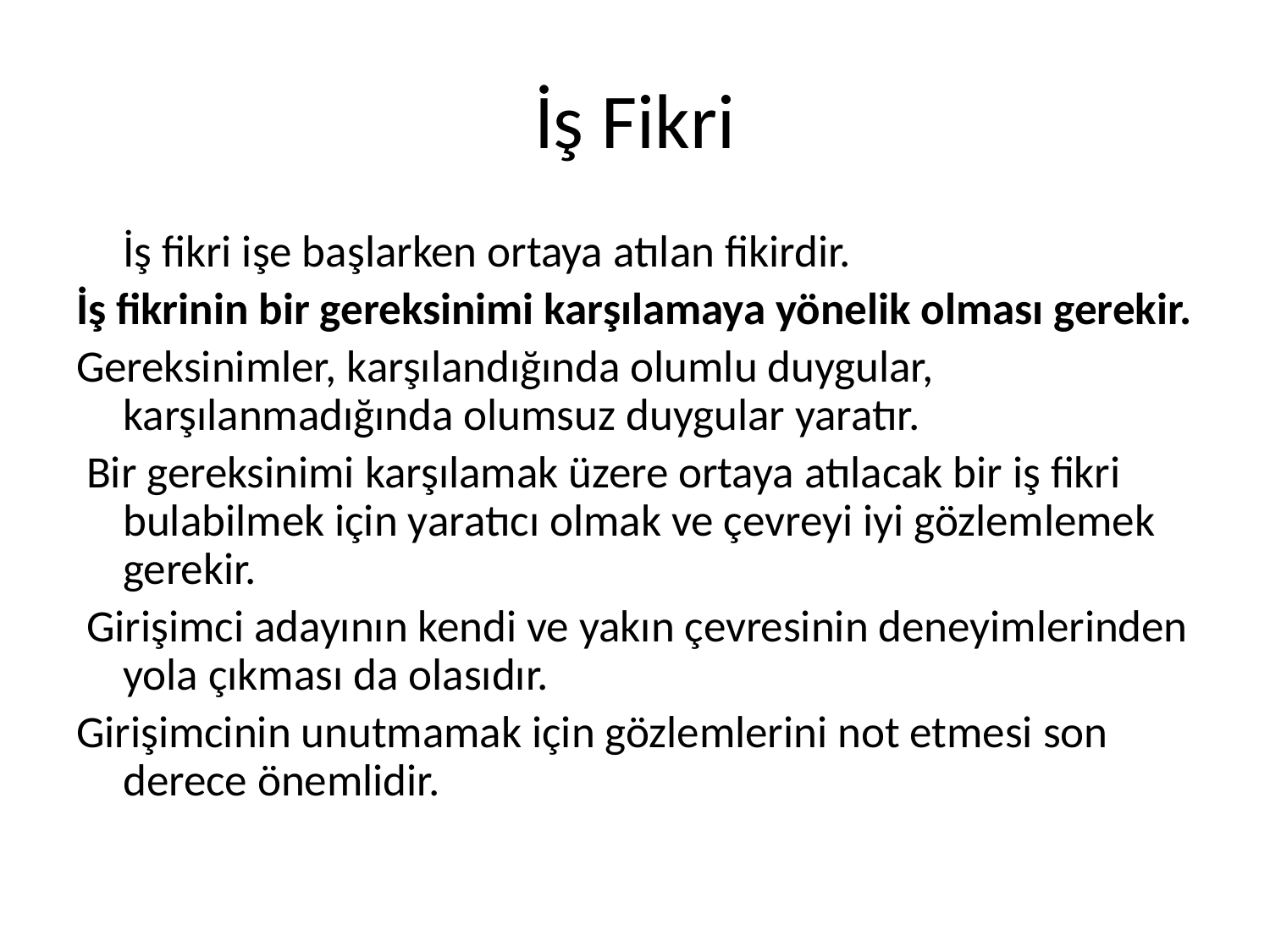

# İş Fikri
	İş fikri işe başlarken ortaya atılan fikirdir.
İş fikrinin bir gereksinimi karşılamaya yönelik olması gerekir.
Gereksinimler, karşılandığında olumlu duygular, karşılanmadığında olumsuz duygular yaratır.
 Bir gereksinimi karşılamak üzere ortaya atılacak bir iş fikri bulabilmek için yaratıcı olmak ve çevreyi iyi gözlemlemek gerekir.
 Girişimci adayının kendi ve yakın çevresinin deneyimlerinden yola çıkması da olasıdır.
Girişimcinin unutmamak için gözlemlerini not etmesi son derece önemlidir.